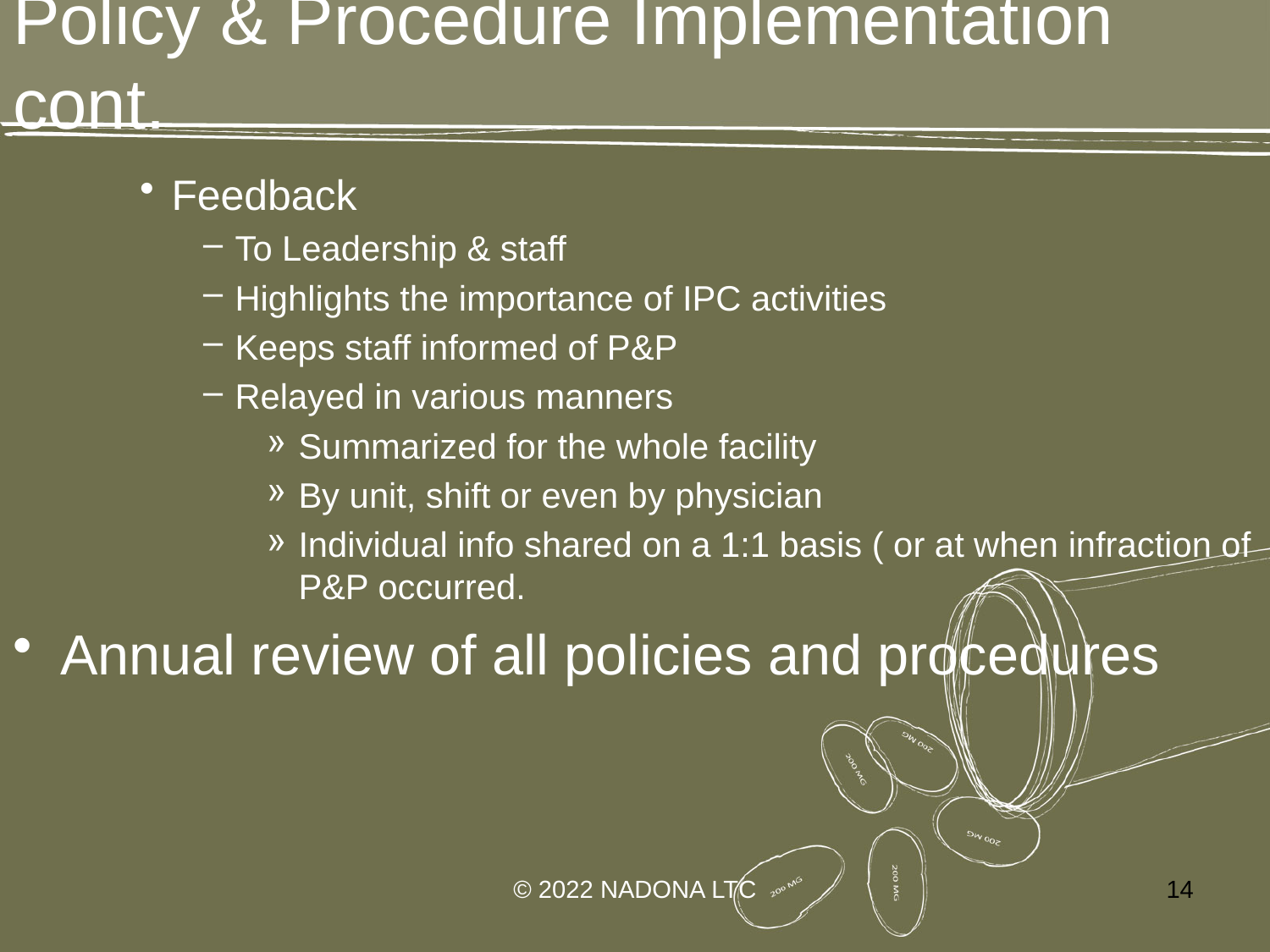

# Policy & Procedure Implementation cont.
Feedback
To Leadership & staff
Highlights the importance of IPC activities
Keeps staff informed of P&P
Relayed in various manners
Summarized for the whole facility
By unit, shift or even by physician
Individual info shared on a 1:1 basis ( or at when infraction of P&P occurred.
Annual review of all policies and procedures

© 2022 NADONA LTC
14